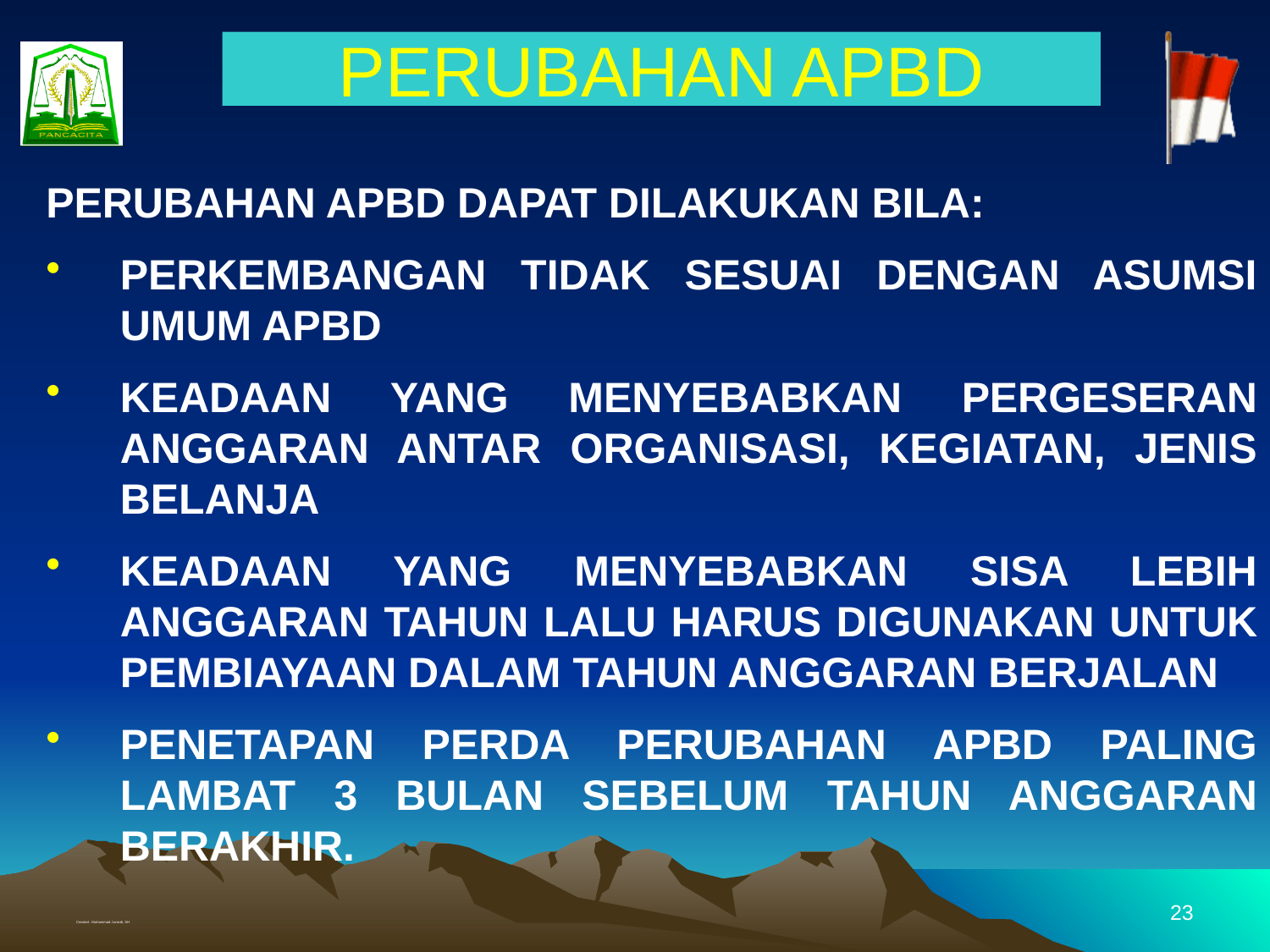

# PERUBAHAN APBD

PERUBAHAN APBD DAPAT DILAKUKAN BILA:
PERKEMBANGAN TIDAK SESUAI DENGAN ASUMSI UMUM APBD
KEADAAN YANG MENYEBABKAN PERGESERAN ANGGARAN ANTAR ORGANISASI, KEGIATAN, JENIS BELANJA
KEADAAN YANG MENYEBABKAN SISA LEBIH ANGGARAN TAHUN LALU HARUS DIGUNAKAN UNTUK PEMBIAYAAN DALAM TAHUN ANGGARAN BERJALAN
PENETAPAN PERDA PERUBAHAN APBD PALING LAMBAT 3 BULAN SEBELUM TAHUN ANGGARAN BERAKHIR.
Created : Muhammad Junaidi, SH
23